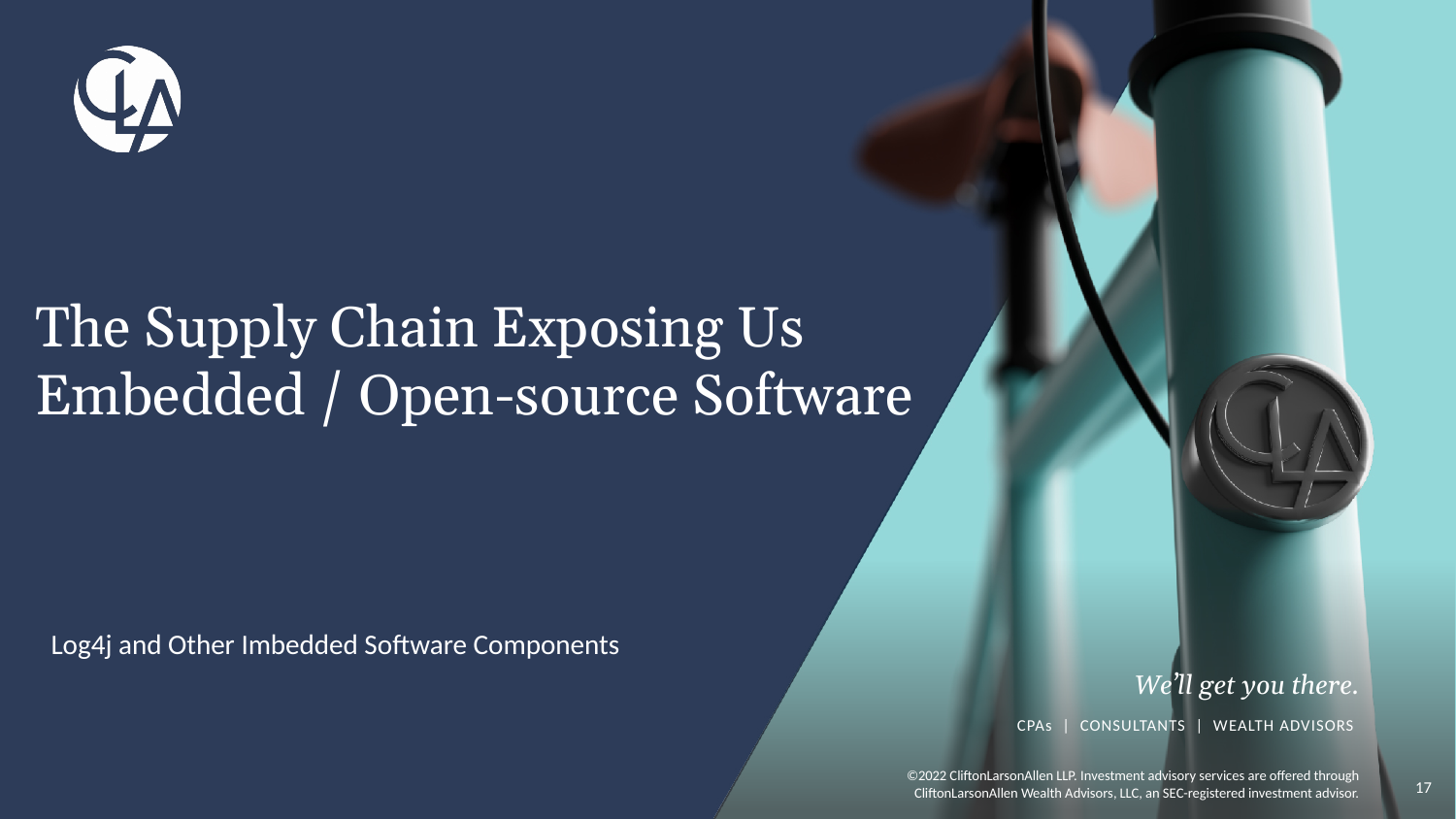

# The Supply Chain Exposing Us Embedded / Open-source Software
Log4j and Other Imbedded Software Components
17